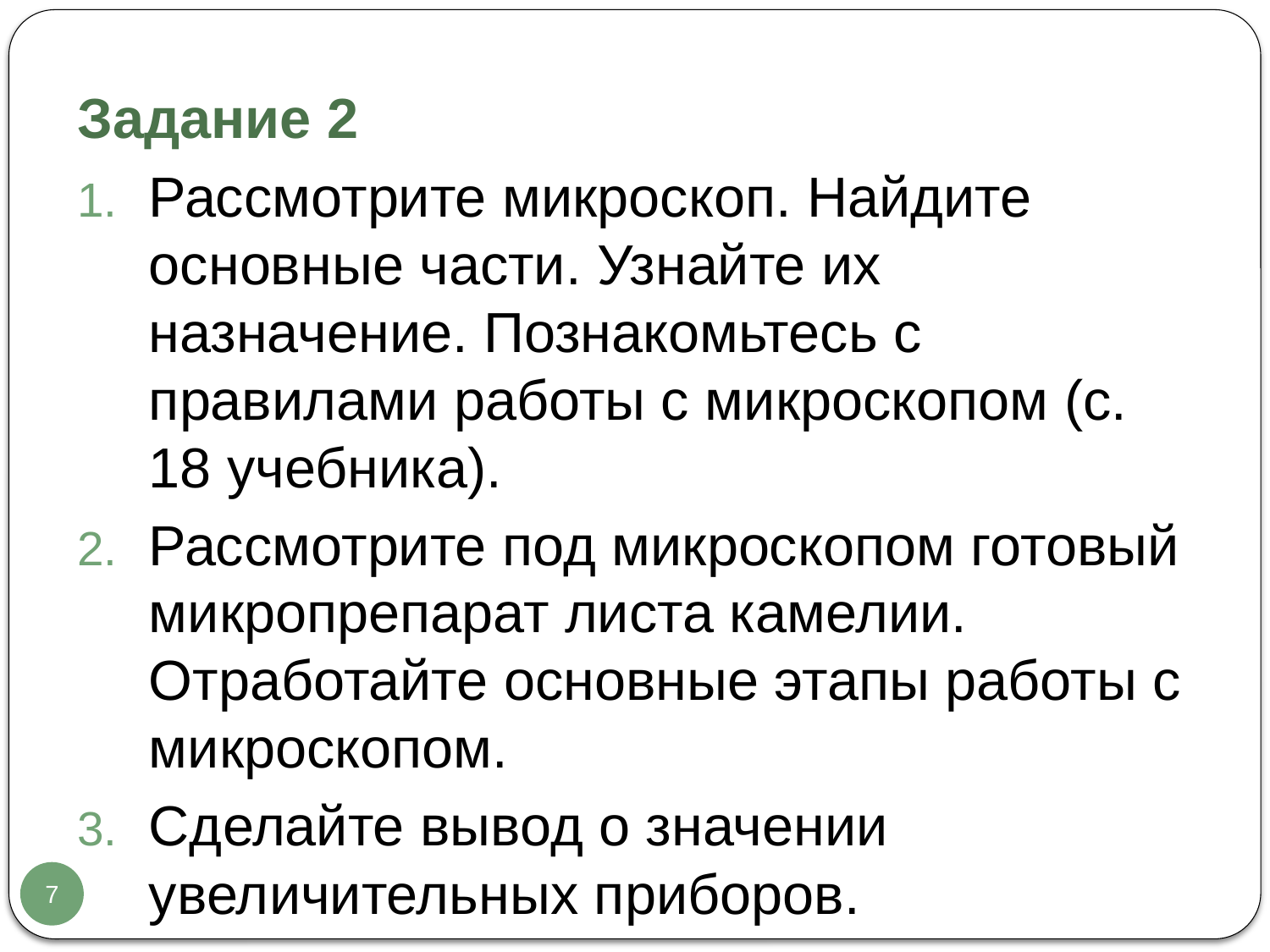

Задание 2
Рассмотрите микроскоп. Найдите основные части. Узнайте их назначение. Познакомьтесь с правилами работы с микроскопом (с. 18 учебника).
Рассмотрите под микроскопом готовый микропрепарат листа камелии. Отработайте основные этапы работы с микроскопом.
Сделайте вывод о значении увеличительных приборов.

7